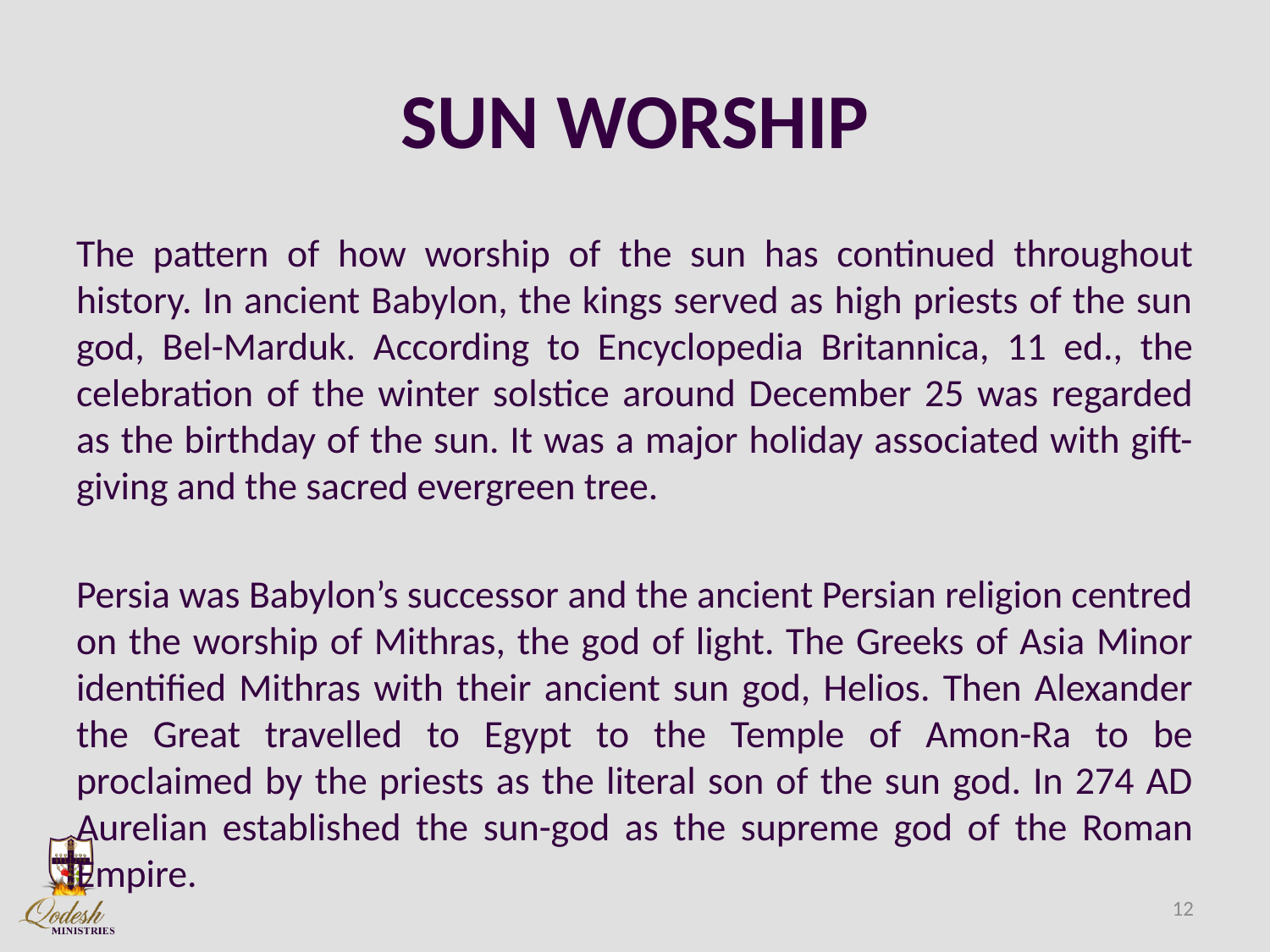

# SUN WORSHIP
The pattern of how worship of the sun has continued throughout history. In ancient Babylon, the kings served as high priests of the sun god, Bel-Marduk. According to Encyclopedia Britannica, 11 ed., the celebration of the winter solstice around December 25 was regarded as the birthday of the sun. It was a major holiday associated with gift-giving and the sacred evergreen tree.

Persia was Babylon’s successor and the ancient Persian religion centred on the worship of Mithras, the god of light. The Greeks of Asia Minor identified Mithras with their ancient sun god, Helios. Then Alexander the Great travelled to Egypt to the Temple of Amon-Ra to be proclaimed by the priests as the literal son of the sun god. In 274 AD Aurelian established the sun-god as the supreme god of the Roman Empire.
12